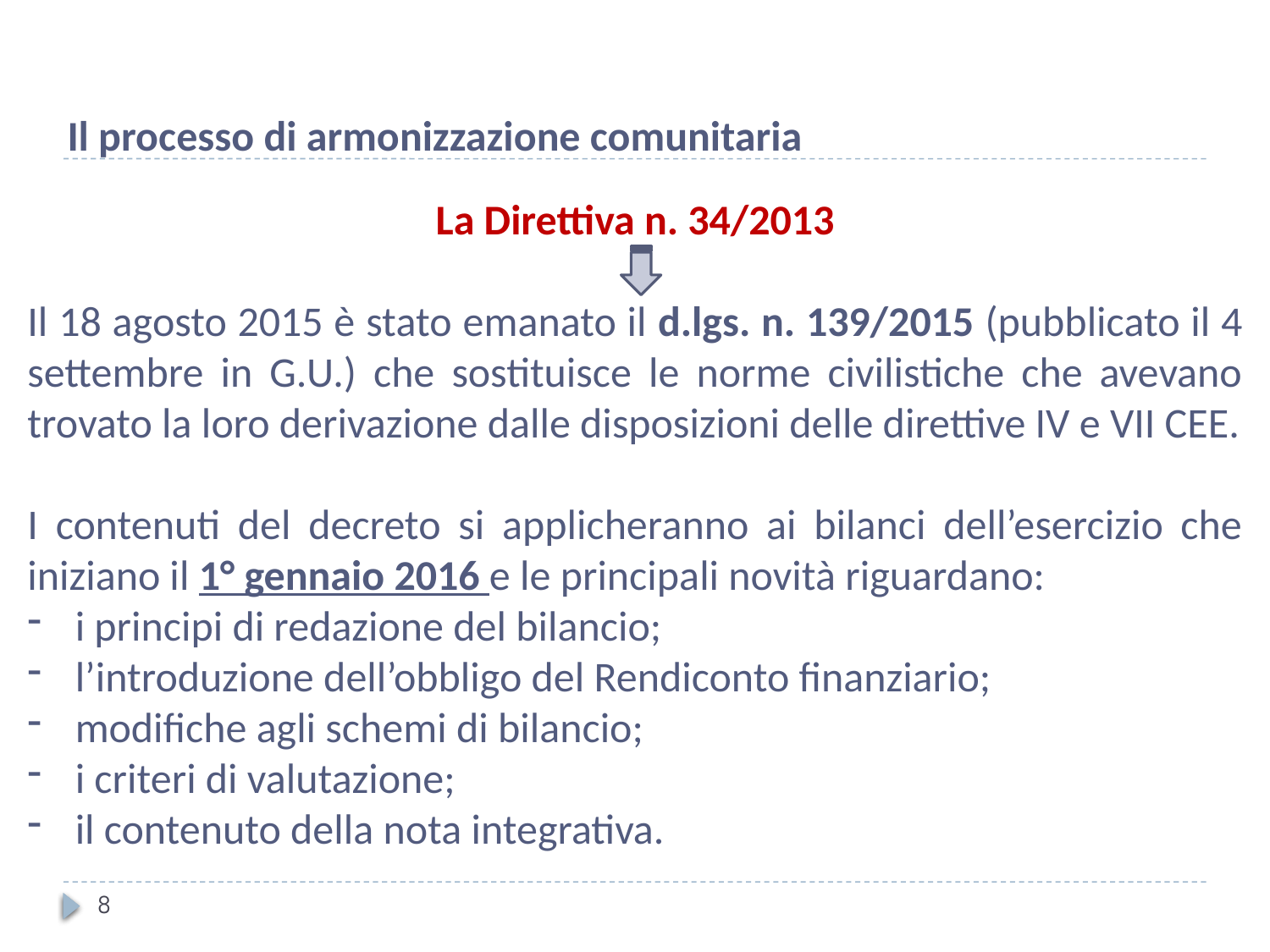

Il processo di armonizzazione comunitaria
La Direttiva n. 34/2013
Il 18 agosto 2015 è stato emanato il d.lgs. n. 139/2015 (pubblicato il 4 settembre in G.U.) che sostituisce le norme civilistiche che avevano trovato la loro derivazione dalle disposizioni delle direttive IV e VII CEE.

I contenuti del decreto si applicheranno ai bilanci dell’esercizio che iniziano il 1° gennaio 2016 e le principali novità riguardano:
i principi di redazione del bilancio;
l’introduzione dell’obbligo del Rendiconto finanziario;
modifiche agli schemi di bilancio;
i criteri di valutazione;
il contenuto della nota integrativa.

8